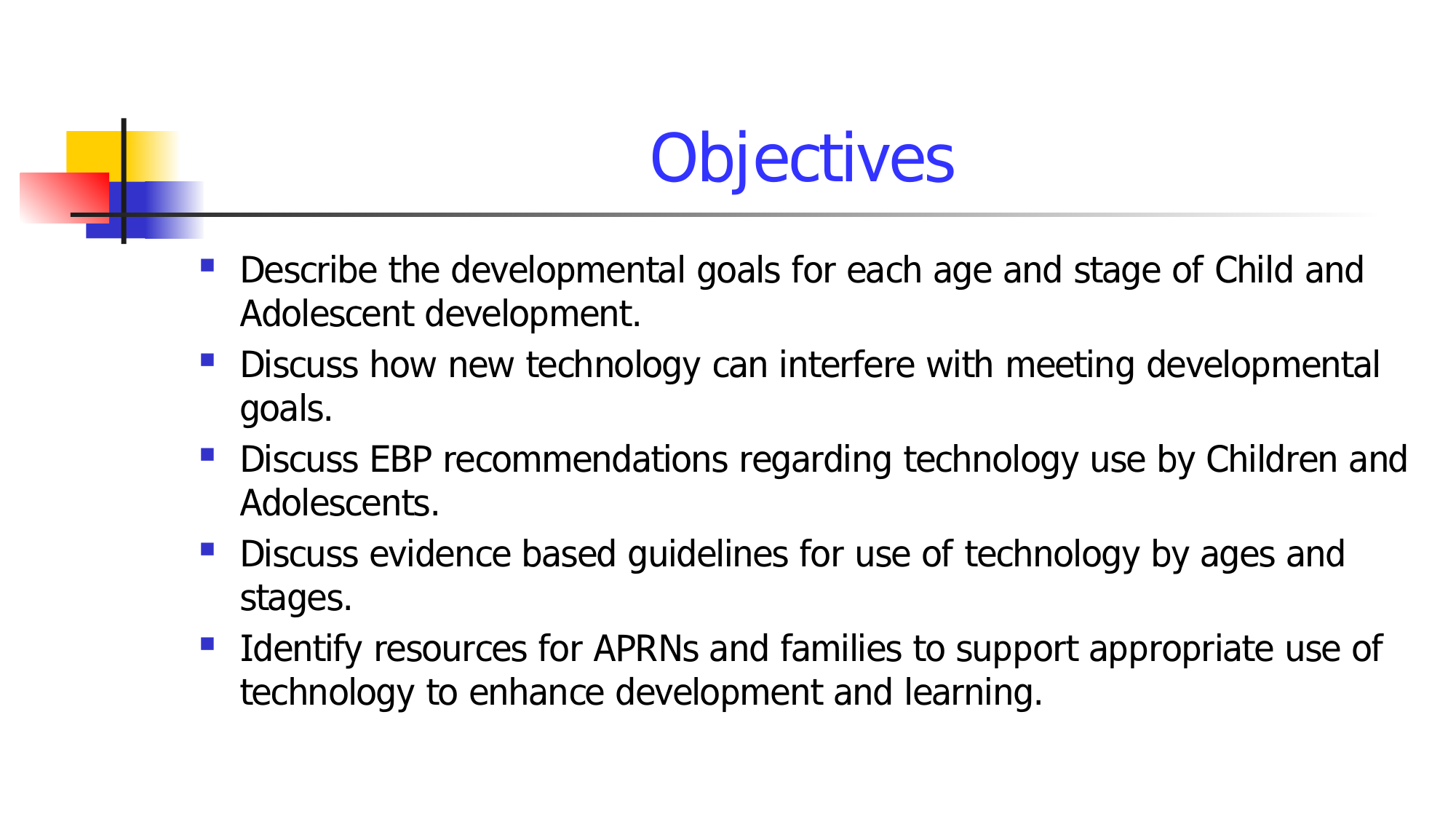

# Objectives
Describe the developmental goals for each age and stage of Child and Adolescent development.
Discuss how new technology can interfere with meeting developmental goals.
Discuss EBP recommendations regarding technology use by Children and Adolescents.
Discuss evidence based guidelines for use of technology by ages and stages.
Identify resources for APRNs and families to support appropriate use of technology to enhance development and learning.